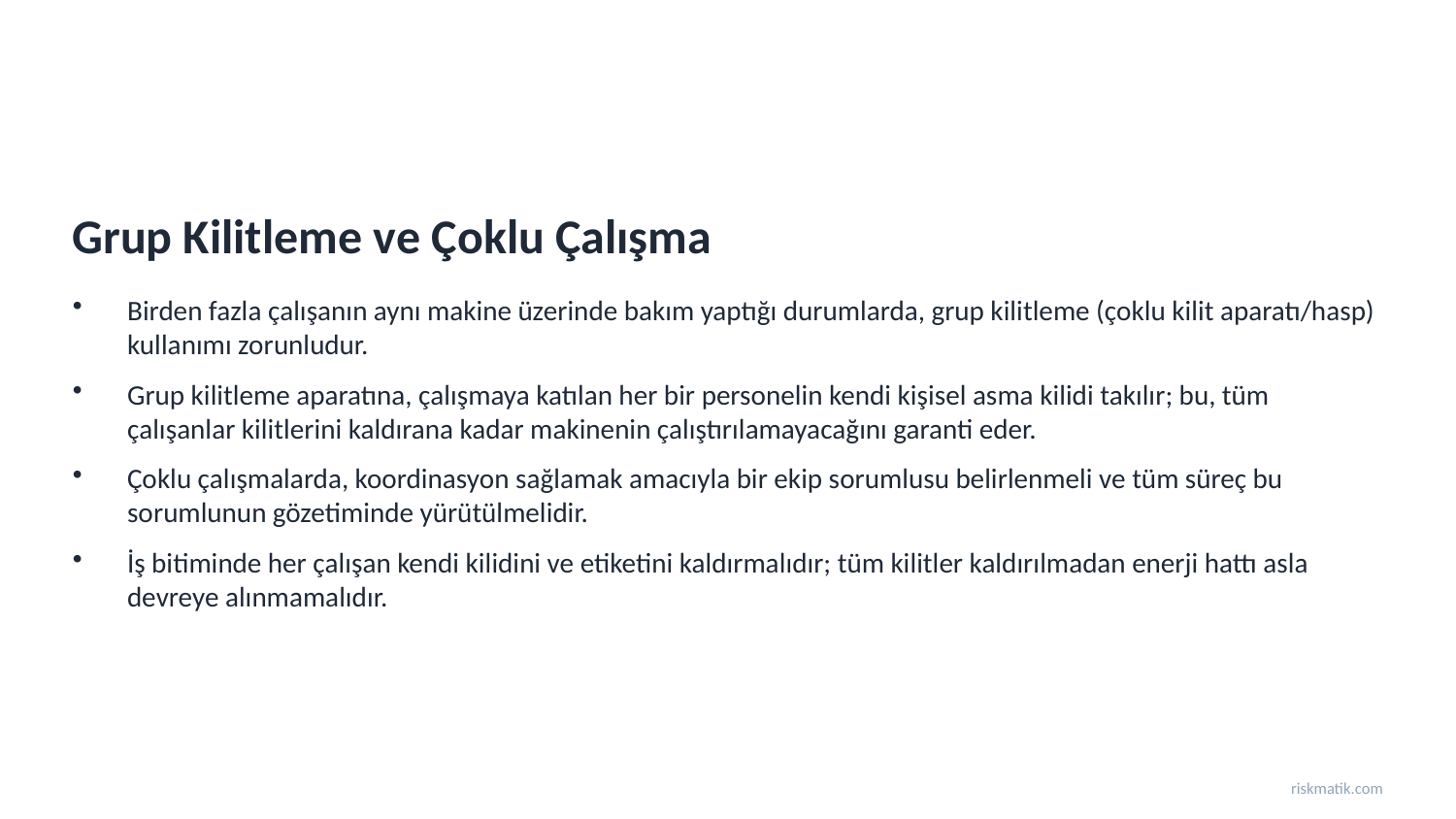

Grup Kilitleme ve Çoklu Çalışma
Birden fazla çalışanın aynı makine üzerinde bakım yaptığı durumlarda, grup kilitleme (çoklu kilit aparatı/hasp) kullanımı zorunludur.
Grup kilitleme aparatına, çalışmaya katılan her bir personelin kendi kişisel asma kilidi takılır; bu, tüm çalışanlar kilitlerini kaldırana kadar makinenin çalıştırılamayacağını garanti eder.
Çoklu çalışmalarda, koordinasyon sağlamak amacıyla bir ekip sorumlusu belirlenmeli ve tüm süreç bu sorumlunun gözetiminde yürütülmelidir.
İş bitiminde her çalışan kendi kilidini ve etiketini kaldırmalıdır; tüm kilitler kaldırılmadan enerji hattı asla devreye alınmamalıdır.
riskmatik.com